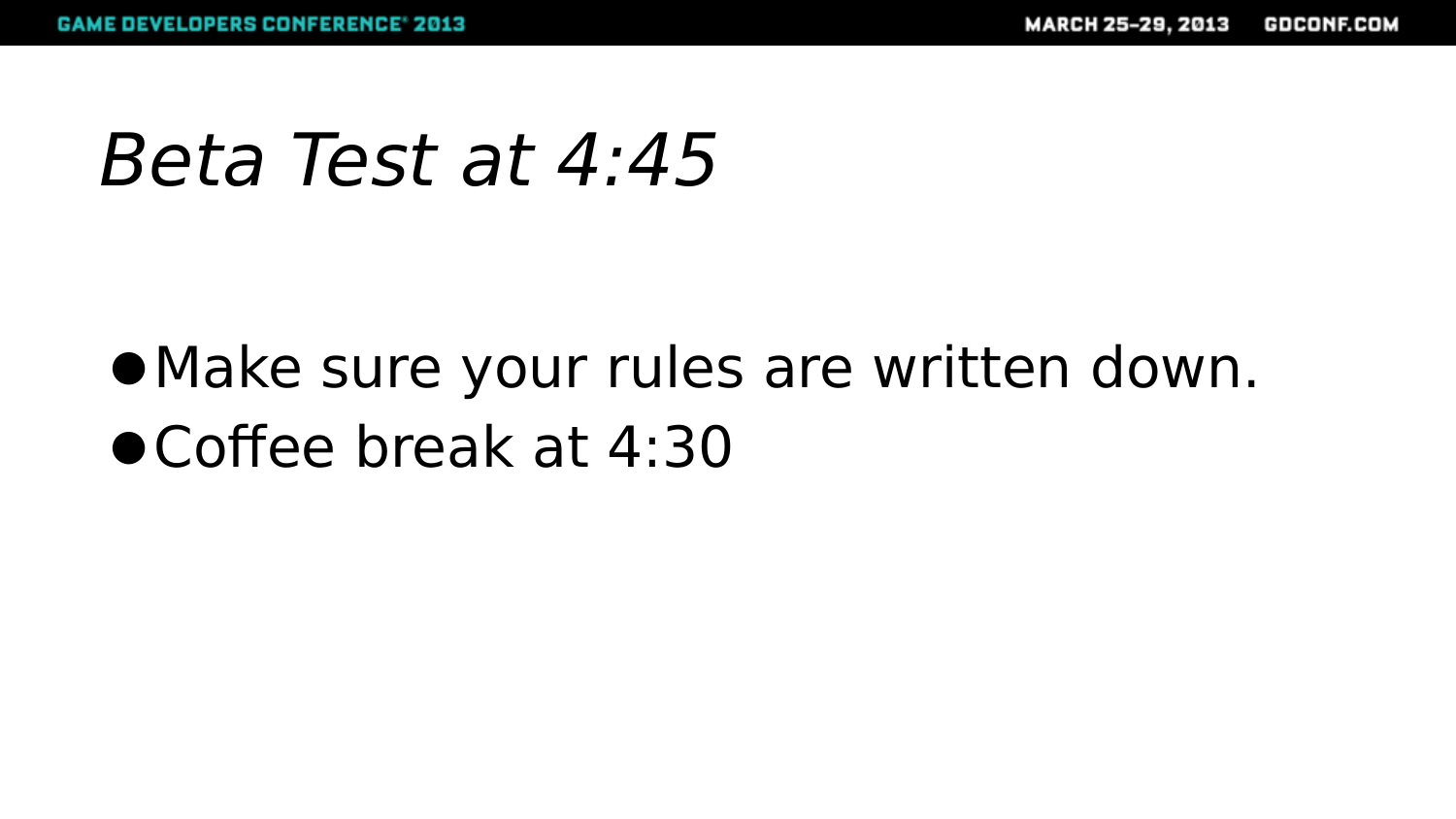

# Beta Test at 4:45
Make sure your rules are written down.
Coffee break at 4:30